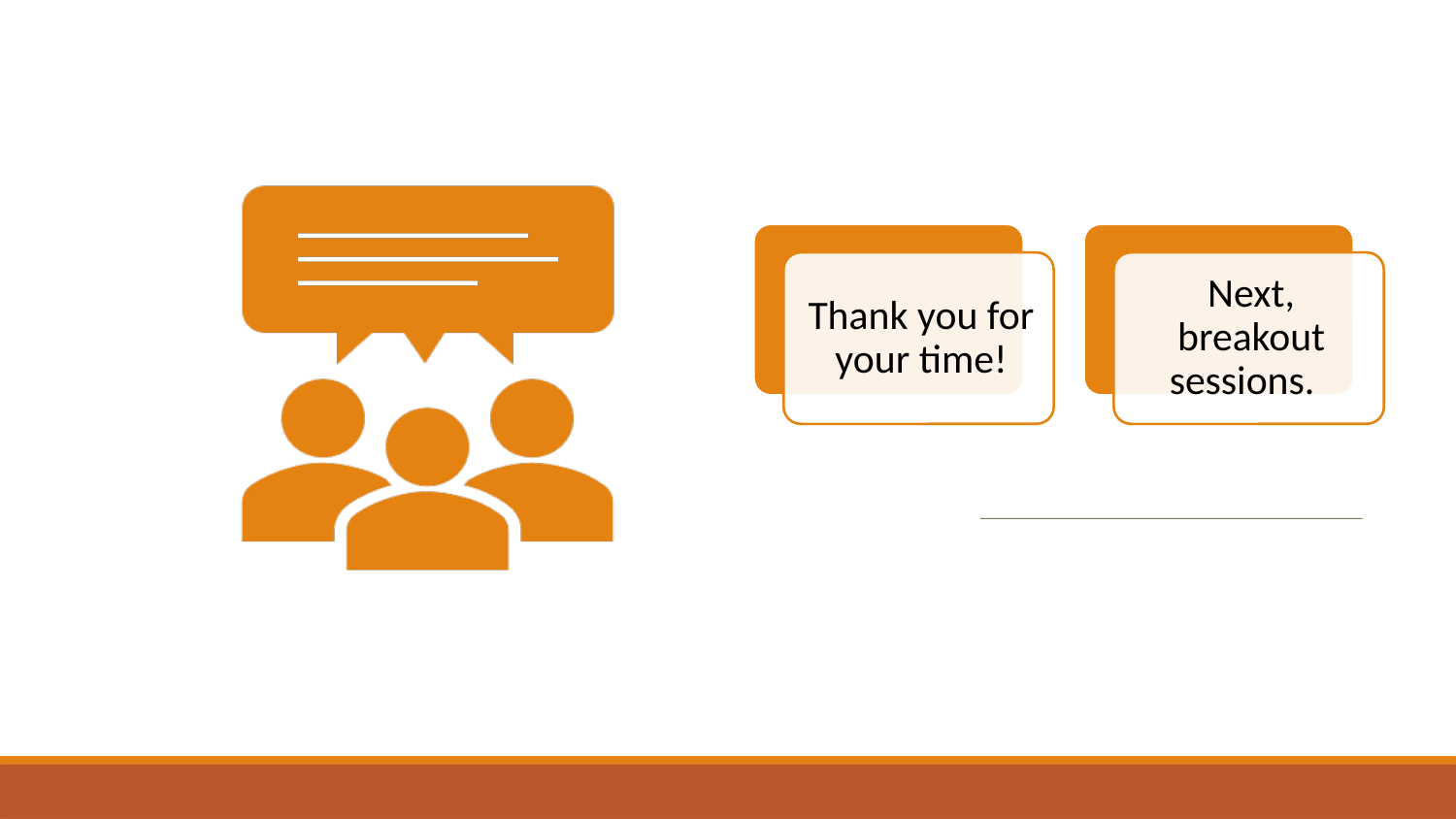

Thank you for your time!
Next, breakout sessions.